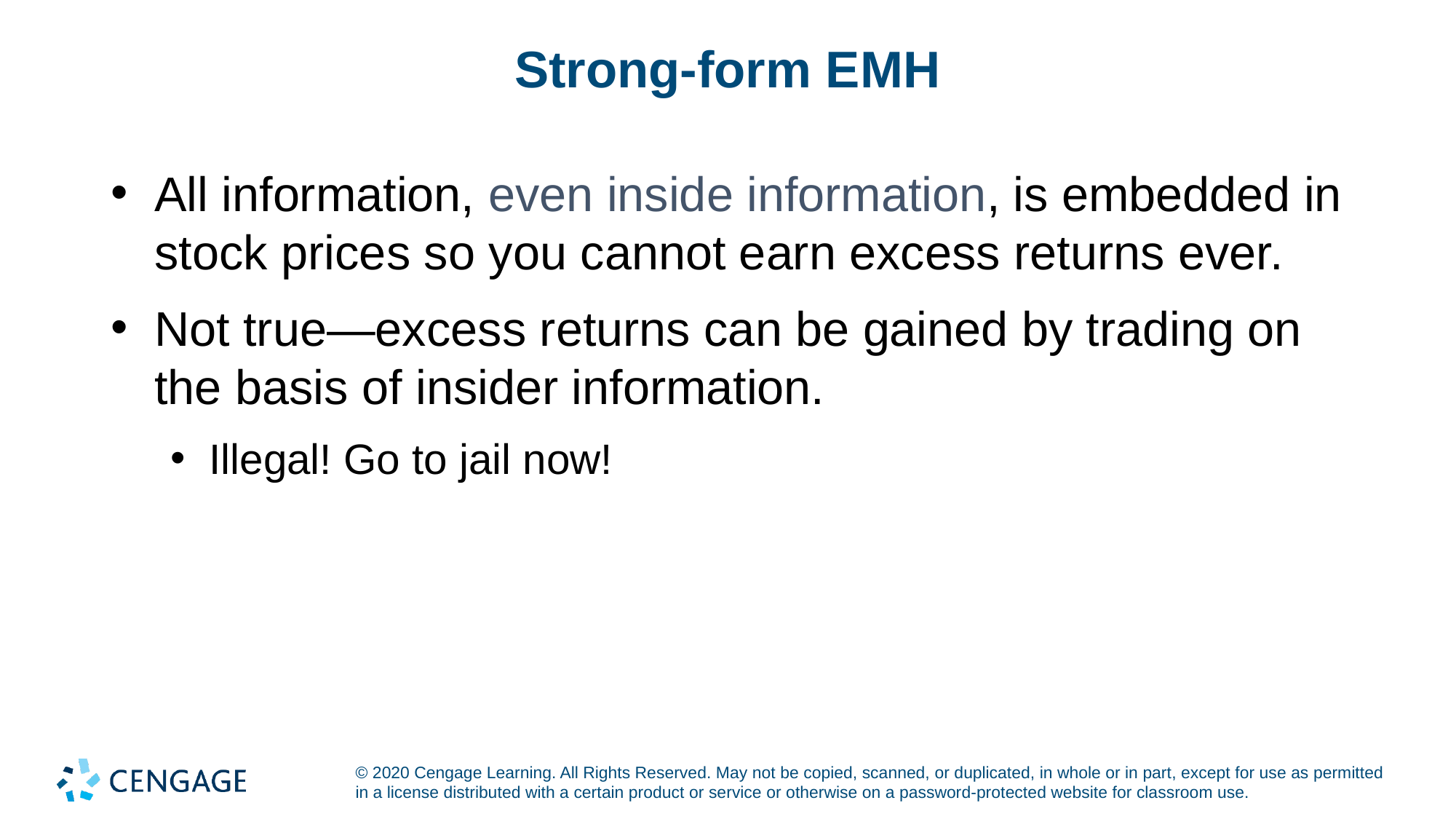

# Strong-form EMH
All information, even inside information, is embedded in stock prices so you cannot earn excess returns ever.
Not true—excess returns can be gained by trading on the basis of insider information.
Illegal! Go to jail now!